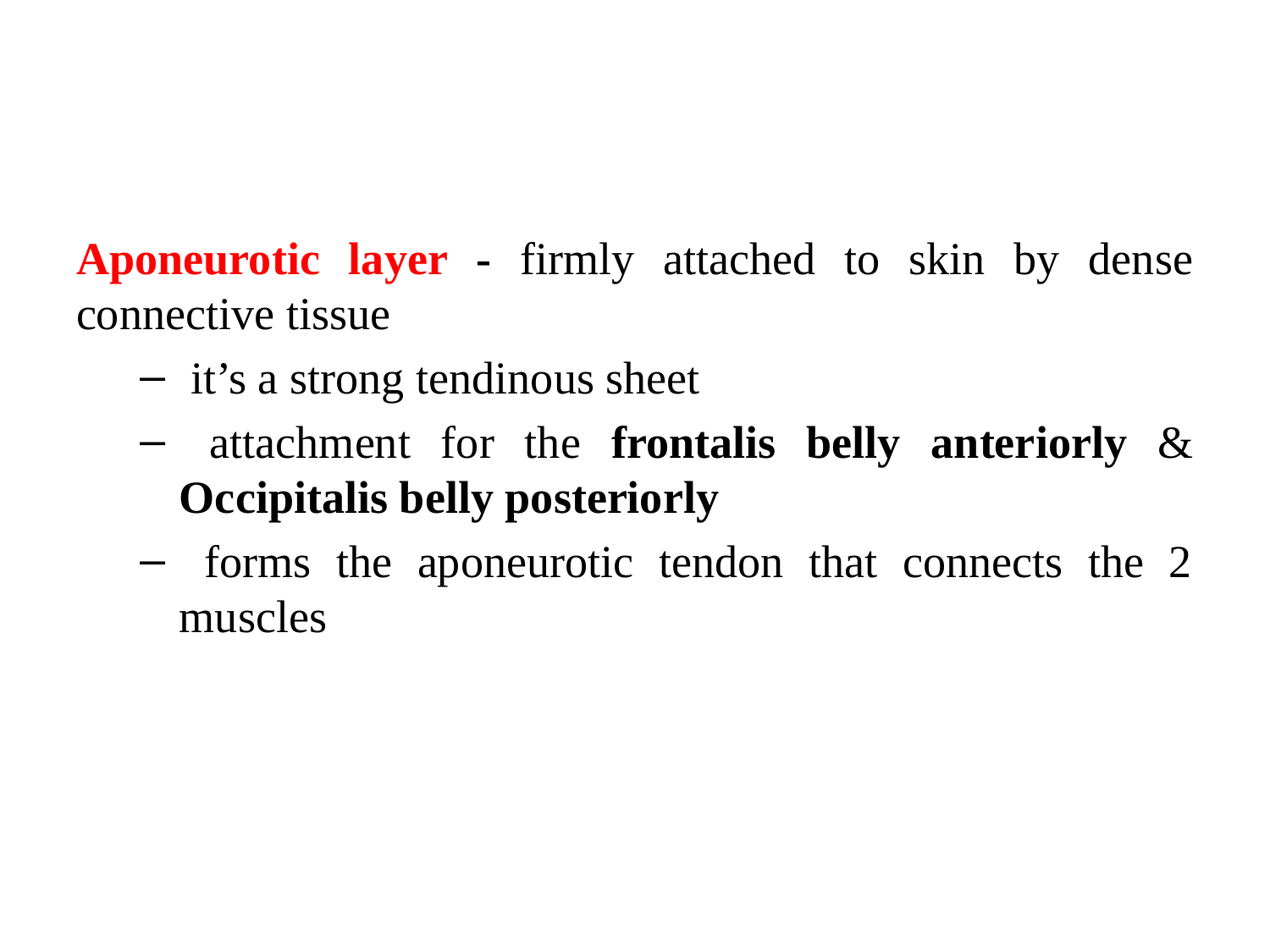

Aponeurotic layer - firmly attached to skin by dense connective tissue
 it’s a strong tendinous sheet
 attachment for the frontalis belly anteriorly & Occipitalis belly posteriorly
 forms the aponeurotic tendon that connects the 2 muscles